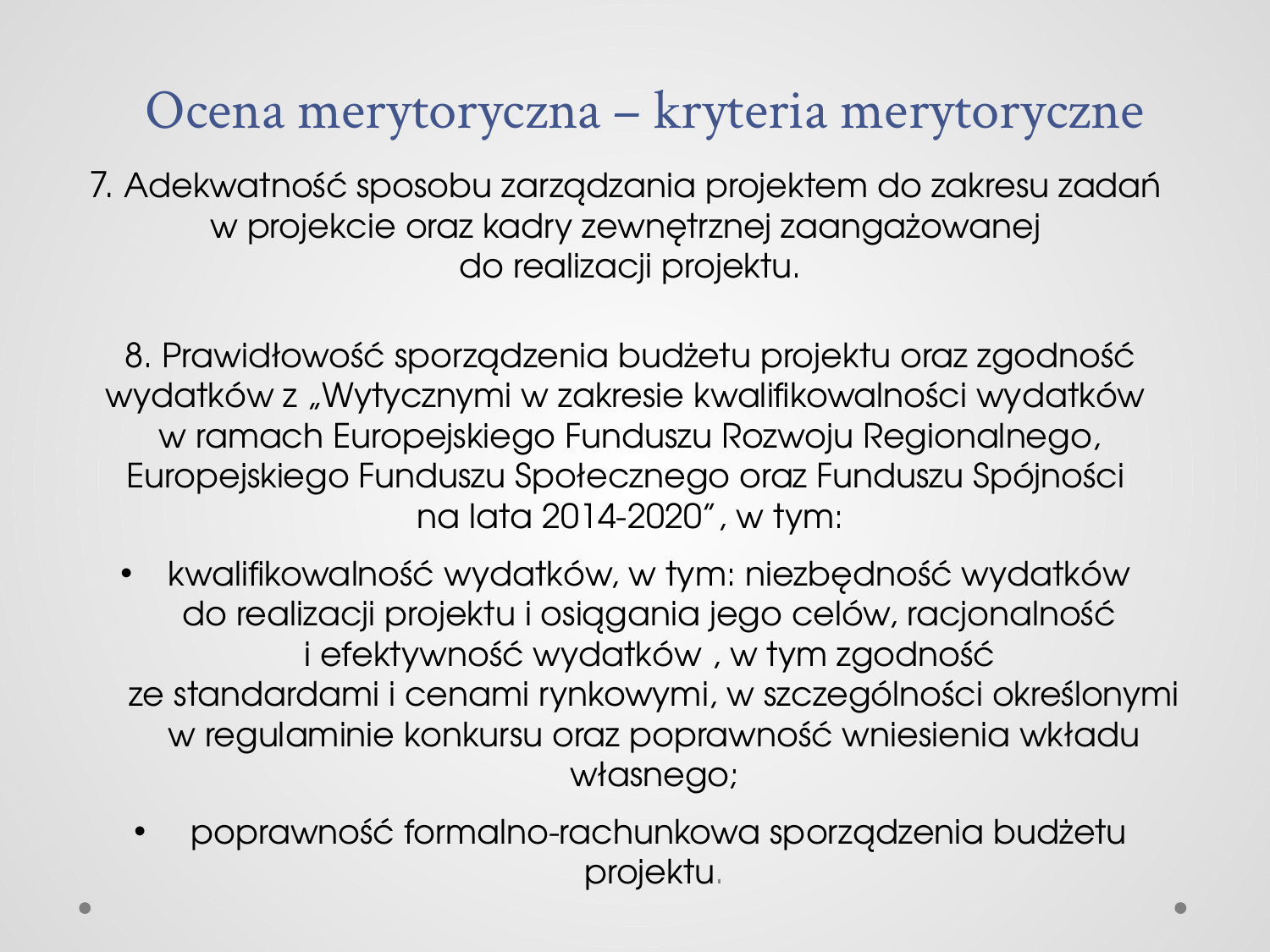

# Ocena merytoryczna – kryteria merytoryczne
7. Adekwatność sposobu zarządzania projektem do zakresu zadań
w projekcie oraz kadry zewnętrznej zaangażowanej
do realizacji projektu.
8. Prawidłowość sporządzenia budżetu projektu oraz zgodność wydatków z „Wytycznymi w zakresie kwalifikowalności wydatków
w ramach Europejskiego Funduszu Rozwoju Regionalnego, Europejskiego Funduszu Społecznego oraz Funduszu Spójności
na lata 2014-2020”, w tym:
kwalifikowalność wydatków, w tym: niezbędność wydatków
do realizacji projektu i osiągania jego celów, racjonalność
i efektywność wydatków , w tym zgodność
ze standardami i cenami rynkowymi, w szczególności określonymi w regulaminie konkursu oraz poprawność wniesienia wkładu własnego;
 poprawność formalno-rachunkowa sporządzenia budżetu projektu.